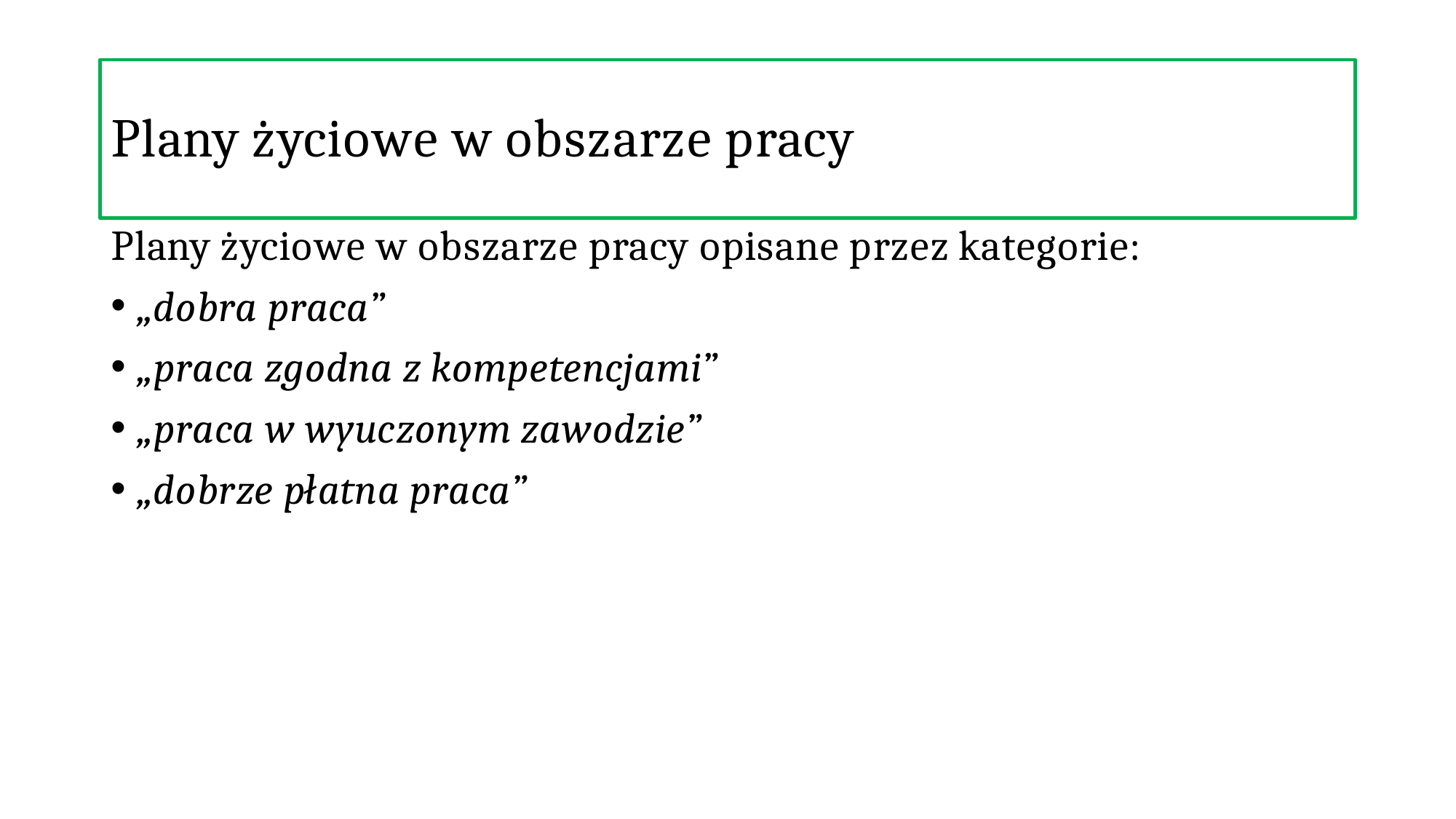

Plany życiowe w obszarze pracy
Plany życiowe w obszarze pracy opisane przez kategorie:
„dobra praca”
„praca zgodna z kompetencjami”
„praca w wyuczonym zawodzie”
„dobrze płatna praca”